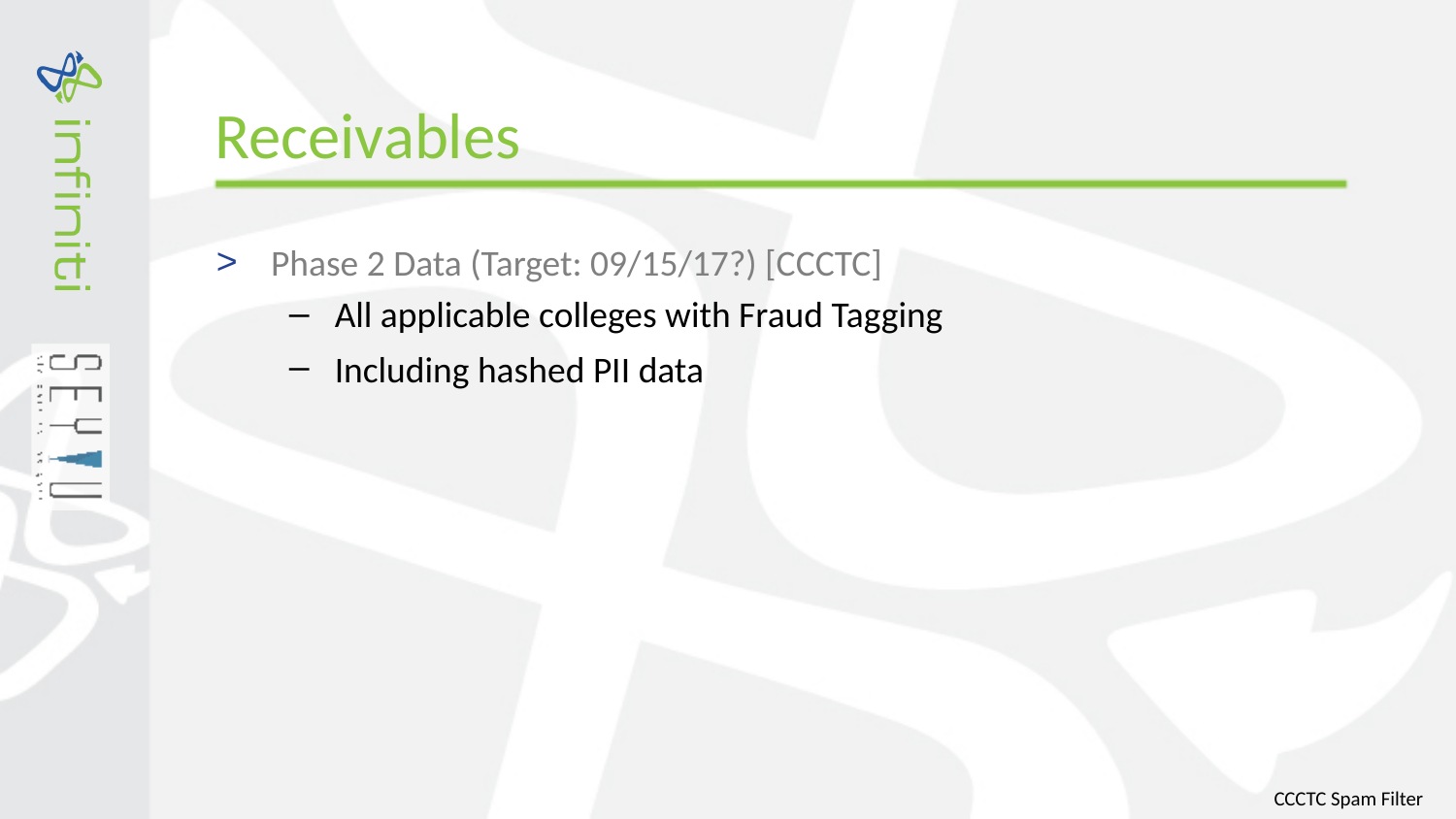

# Receivables
Phase 2 Data (Target: 09/15/17?) [CCCTC]
All applicable colleges with Fraud Tagging
Including hashed PII data